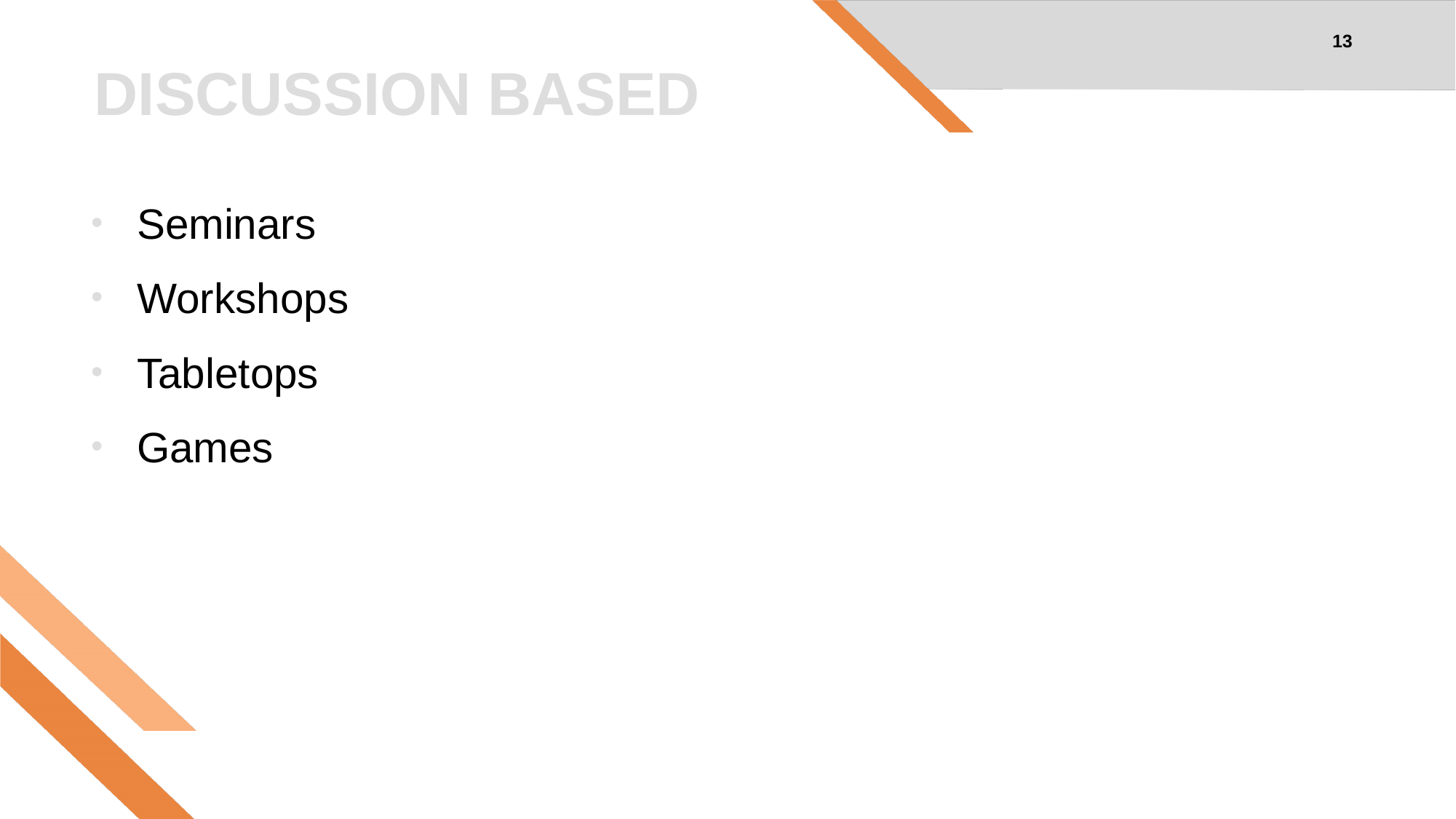

13
# DISCUSSION BASED
Seminars
Workshops
Tabletops
Games